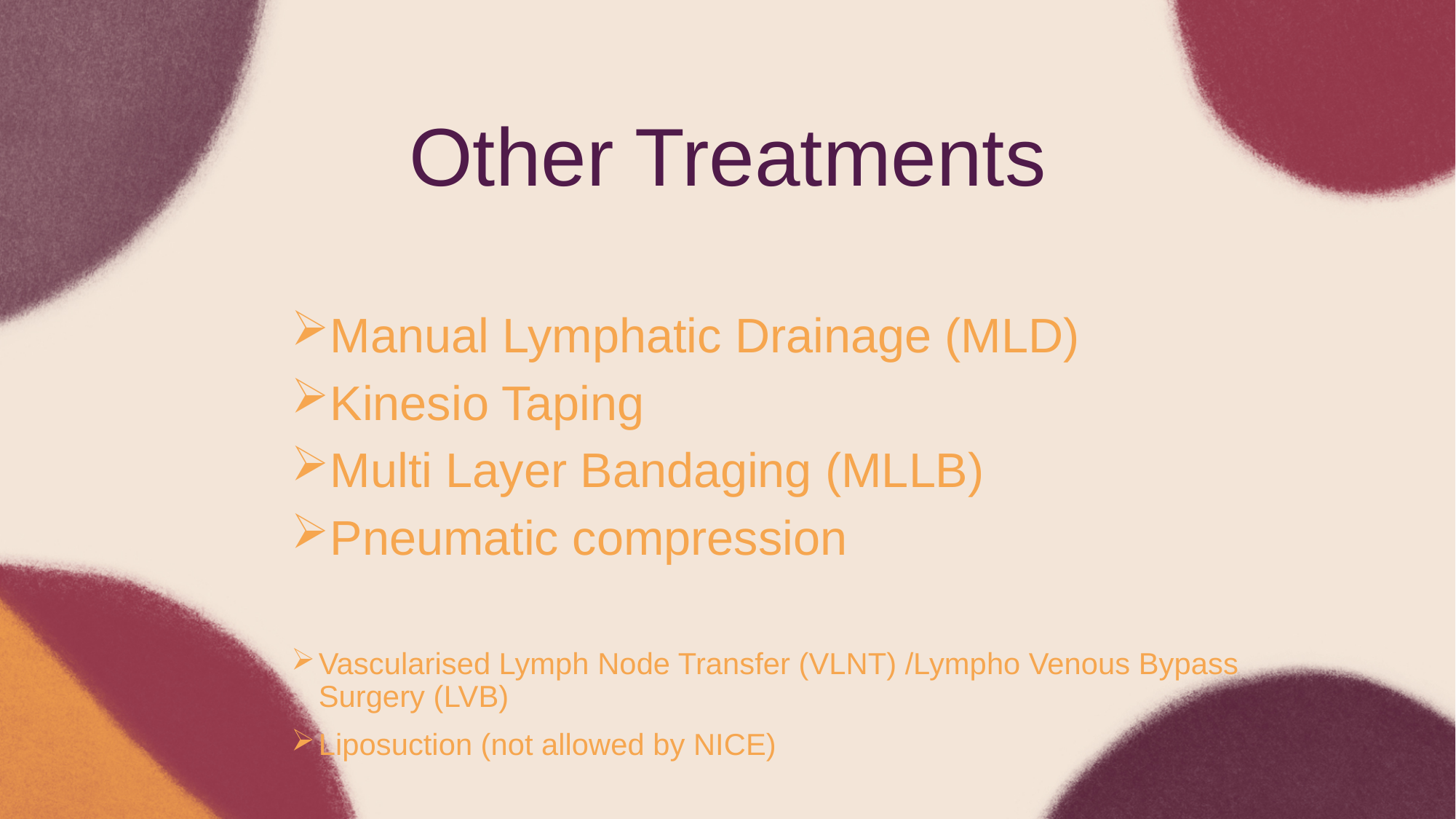

Other Treatments
Manual Lymphatic Drainage (MLD)
Kinesio Taping
Multi Layer Bandaging (MLLB)
Pneumatic compression

Vascularised Lymph Node Transfer (VLNT) /Lympho Venous Bypass Surgery (LVB)
Liposuction (not allowed by NICE)